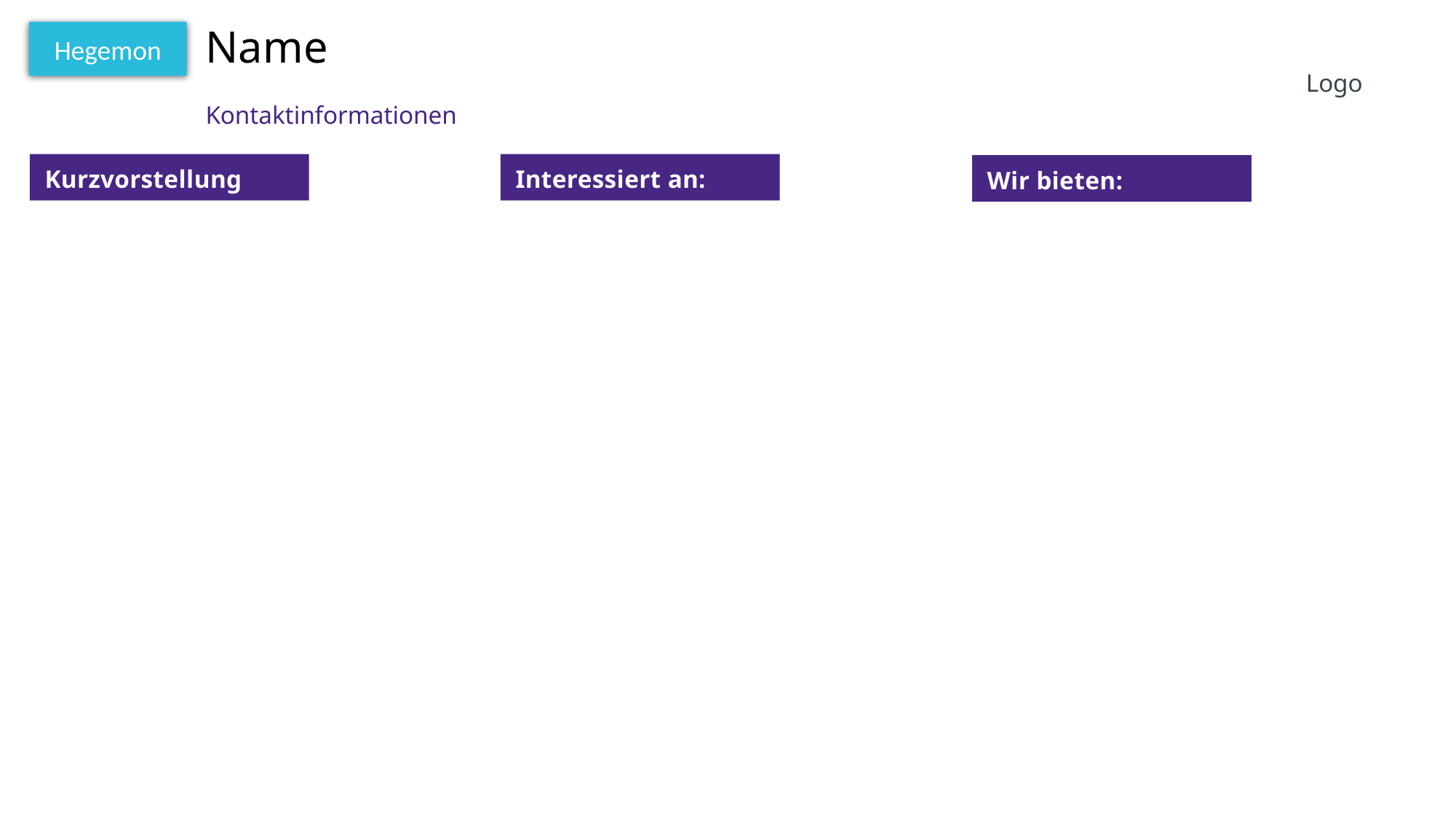

# Name
Hegemon
Logo
Kontaktinformationen
Kurzvorstellung
Interessiert an:
Wir bieten: